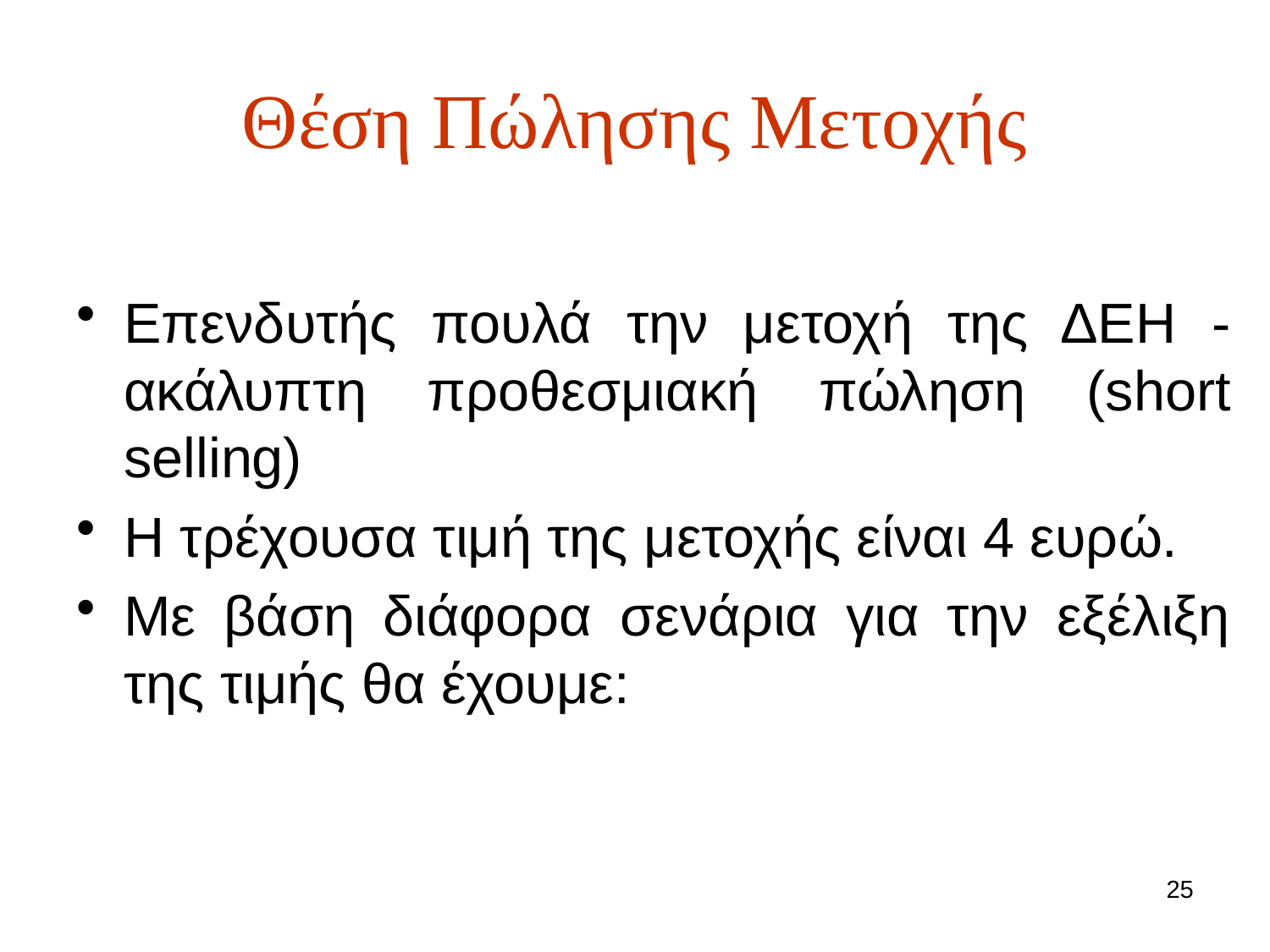

# Θέση Πώλησης Μετοχής
Επενδυτής πουλά την μετοχή της ΔΕΗ - ακάλυπτη προθεσμιακή πώληση (short selling)
Η τρέχουσα τιμή της μετοχής είναι 4 ευρώ.
Με βάση διάφορα σενάρια για την εξέλιξη της τιμής θα έχουμε:

25